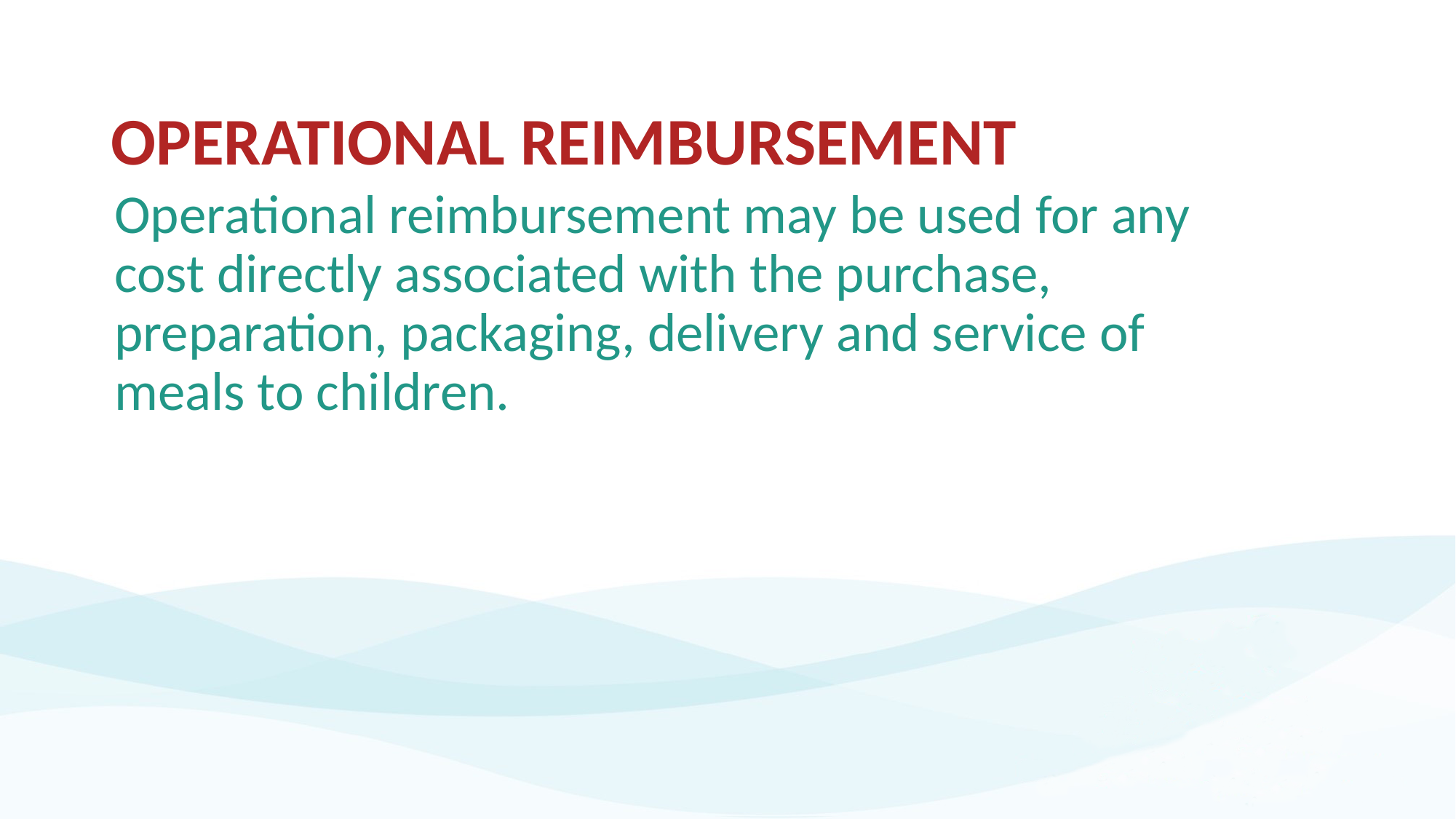

# OPERATIONAL REIMBURSEMENT
Operational reimbursement may be used for any cost directly associated with the purchase, preparation, packaging, delivery and service of meals to children.